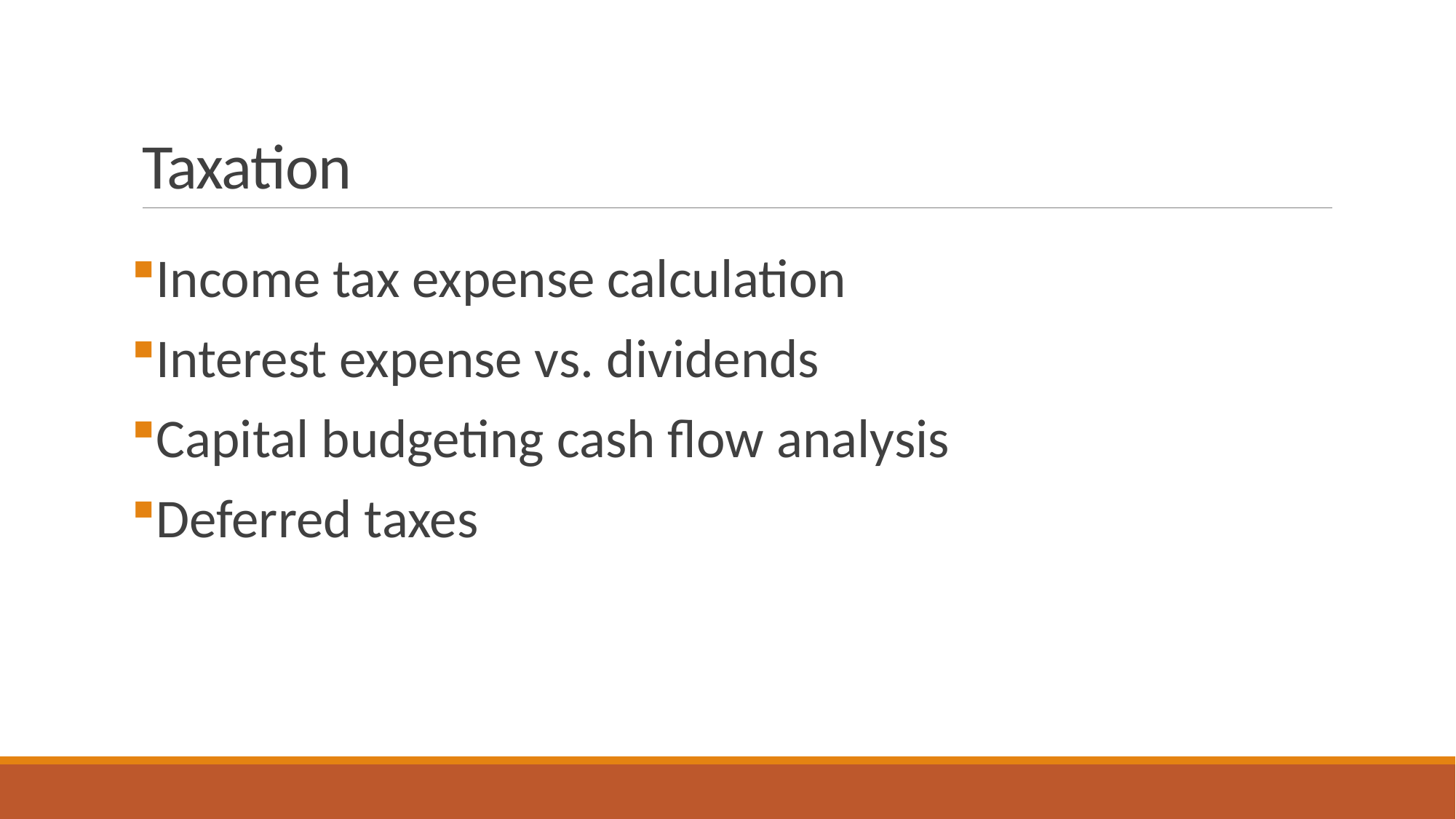

# Taxation
Income tax expense calculation
Interest expense vs. dividends
Capital budgeting cash flow analysis
Deferred taxes